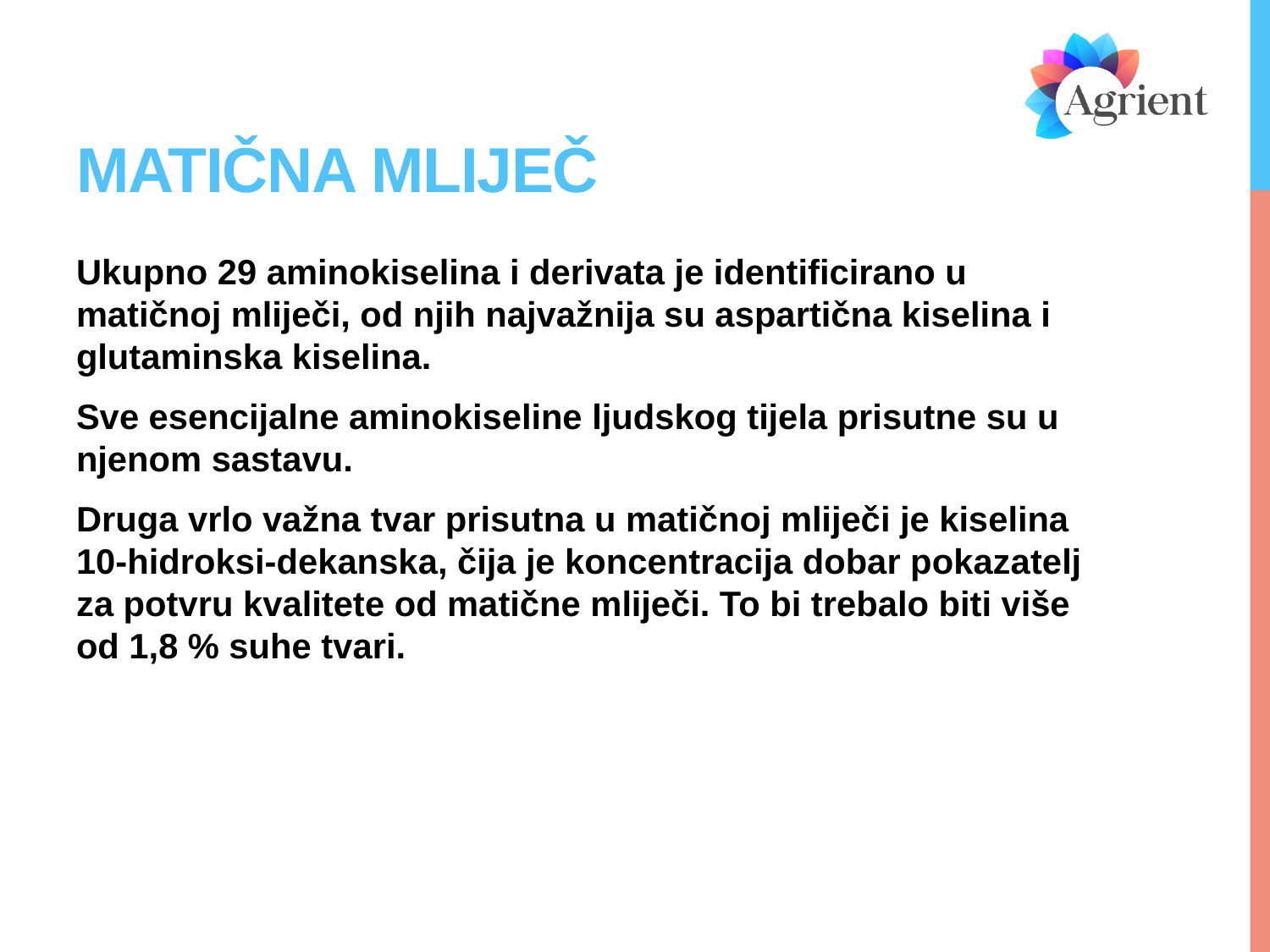

# Matična mliječ
Ukupno 29 aminokiselina i derivata je identificirano u matičnoj mliječi, od njih najvažnija su aspartična kiselina i glutaminska kiselina.
Sve esencijalne aminokiseline ljudskog tijela prisutne su u njenom sastavu.
Druga vrlo važna tvar prisutna u matičnoj mliječi je kiselina 10-hidroksi-dekanska, čija je koncentracija dobar pokazatelj  za potvru kvalitete od matične mliječi. To bi trebalo biti više od 1,8 % suhe tvari.